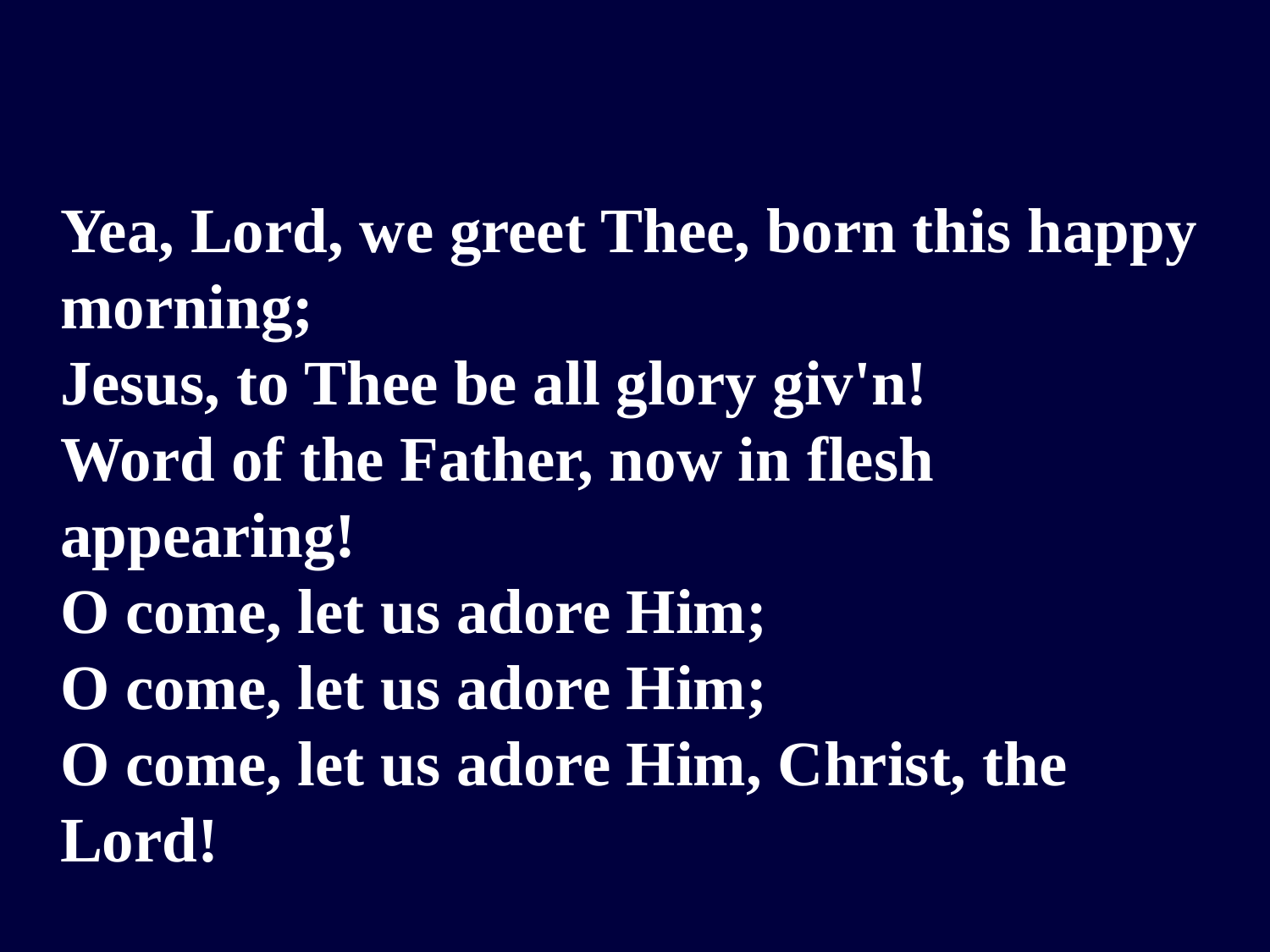

Yea, Lord, we greet Thee, born this happy morning;
Jesus, to Thee be all glory giv'n!
Word of the Father, now in flesh appearing!
O come, let us adore Him;
O come, let us adore Him;
O come, let us adore Him, Christ, the Lord!